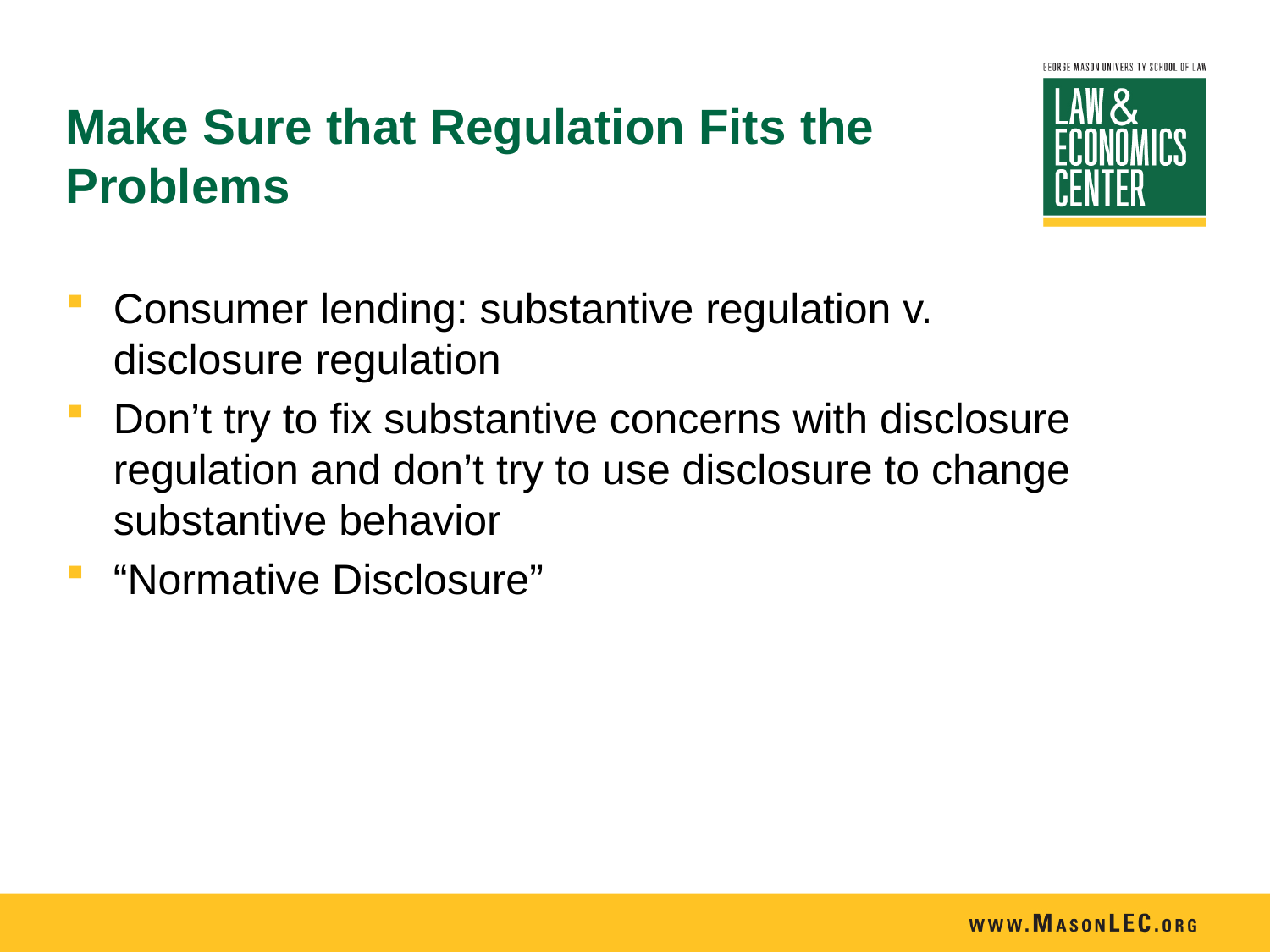

# Make Sure that Regulation Fits the Problems
Consumer lending: substantive regulation v. disclosure regulation
Don’t try to fix substantive concerns with disclosure regulation and don’t try to use disclosure to change substantive behavior
“Normative Disclosure”